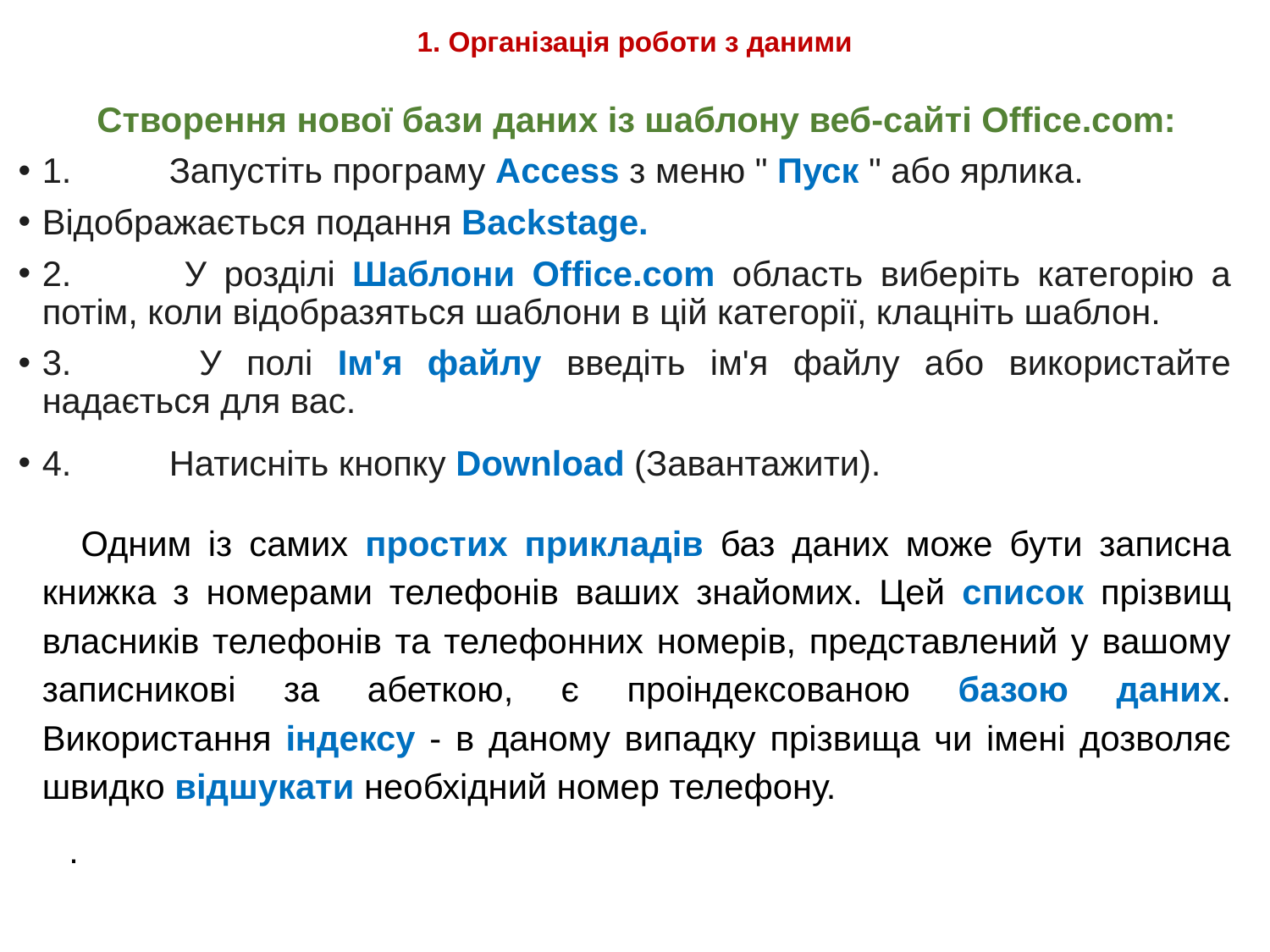

# 1. Організація роботи з даними
Створення нової бази даних із шаблону веб-сайті Office.com:
1.   	Запустіть програму Access з меню " Пуск " або ярлика.
Відображається подання Backstage.
2.   	У розділі Шаблони Office.com область виберіть категорію а потім, коли відобразяться шаблони в цій категорії, клацніть шаблон.
3.   	У полі Ім'я файлу введіть ім'я файлу або використайте надається для вас.
4.   	Натисніть кнопку Download (Завантажити).
Одним із самих простих прикладів баз даних може бути записна книжка з номерами телефонів ваших знайомих. Цей список прізвищ власників телефонів та телефонних номерів, представлений у вашому записникові за абеткою, є проіндексованою базою даних. Використання індексу - в даному випадку прізвища чи імені дозволяє швидко відшукати необхідний номер телефону.
.